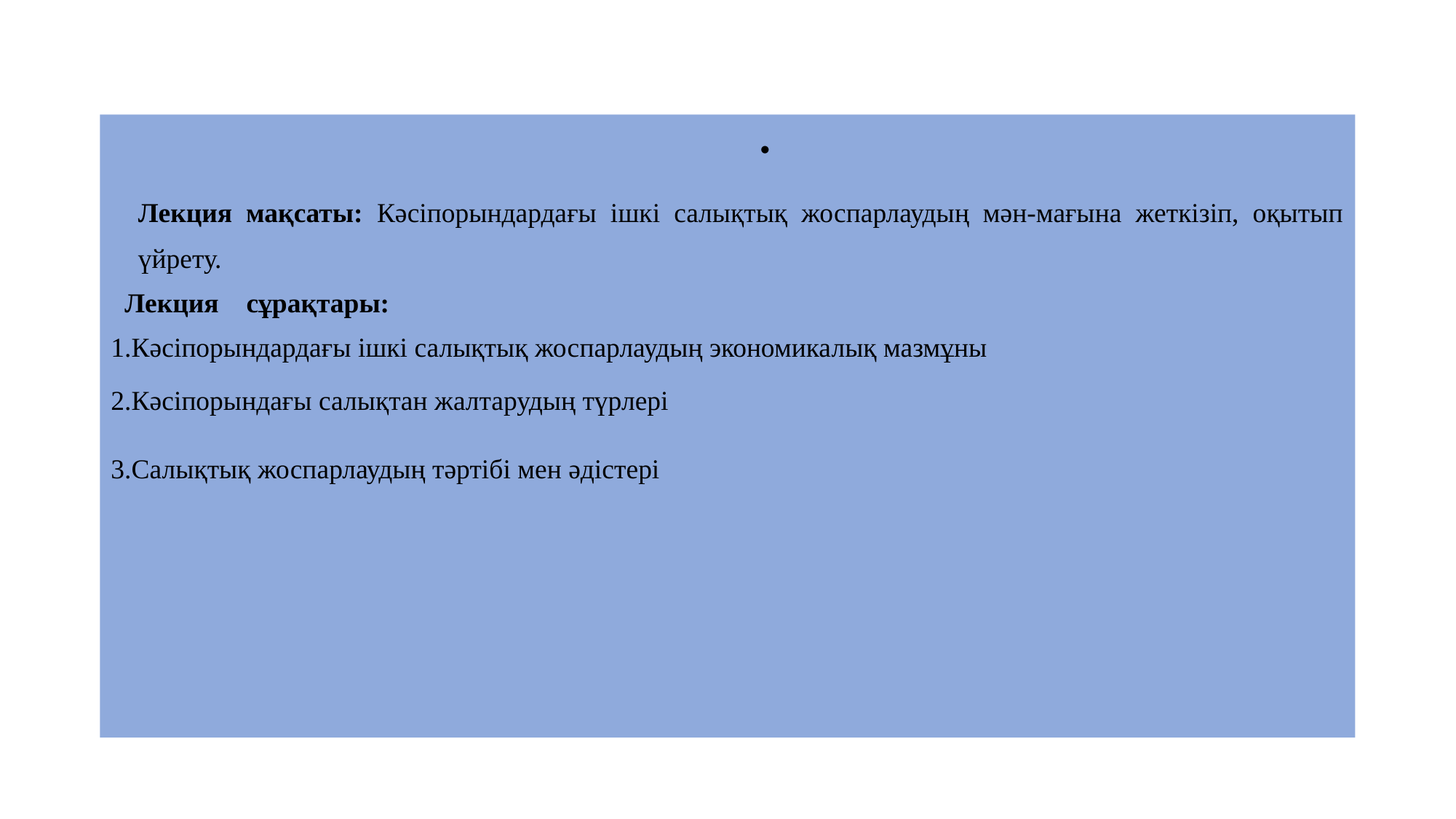

Лекция мақсаты: Кәсіпорындардағы ішкі салықтық жоспарлаудың мән-мағына жеткізіп, оқытып үйрету.
  Лекция    сұрақтары:
1.Кәсіпорындардағы ішкі салықтық жоспарлаудың экономикалық мазмұны
2.Кәсіпорындағы салықтан жалтарудың түрлері
3.Салықтық жоспарлаудың тәртібі мен әдістері